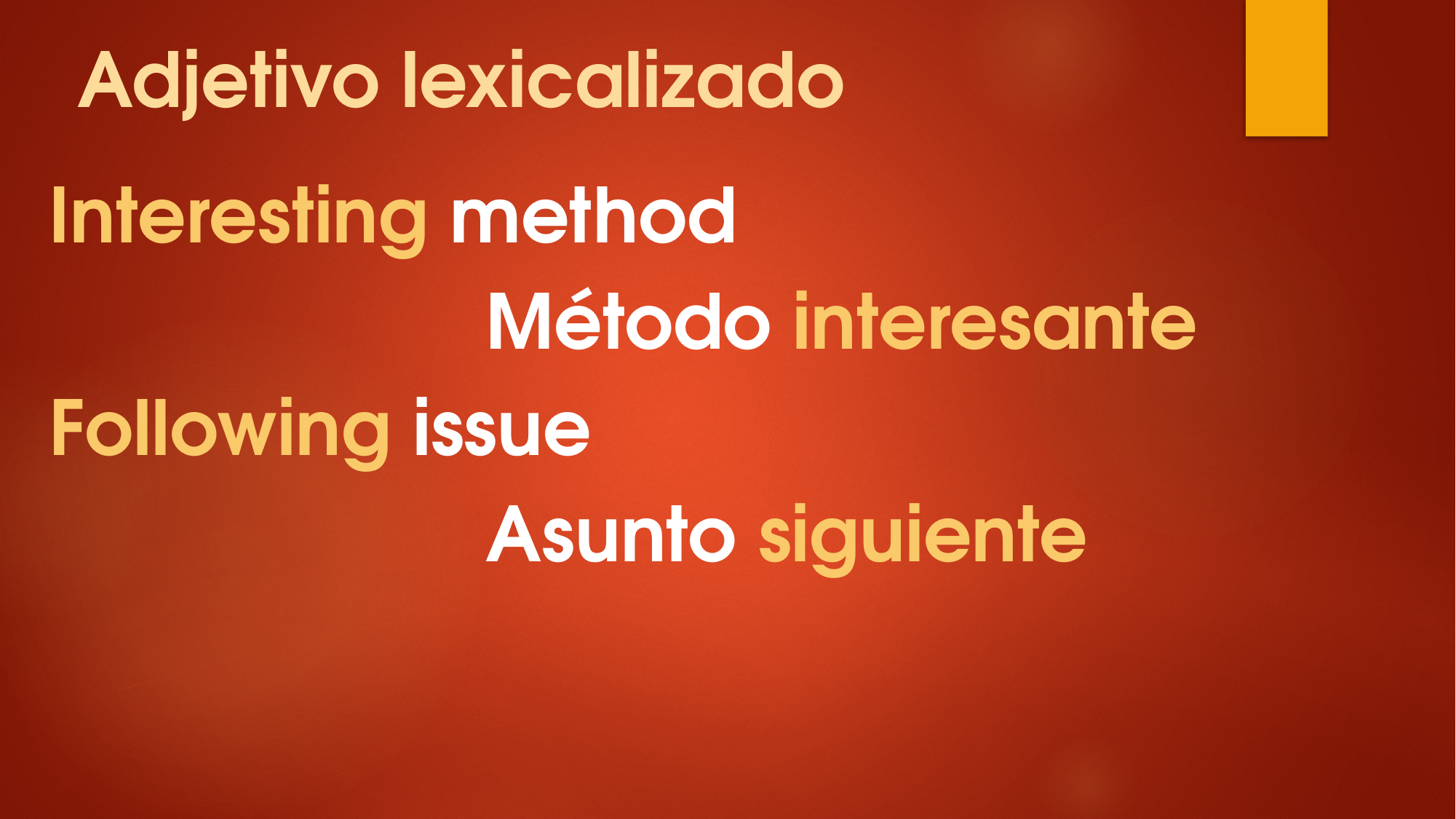

# Adjetivo lexicalizado
Interesting method
				Método interesante
Following issue
				Asunto siguiente